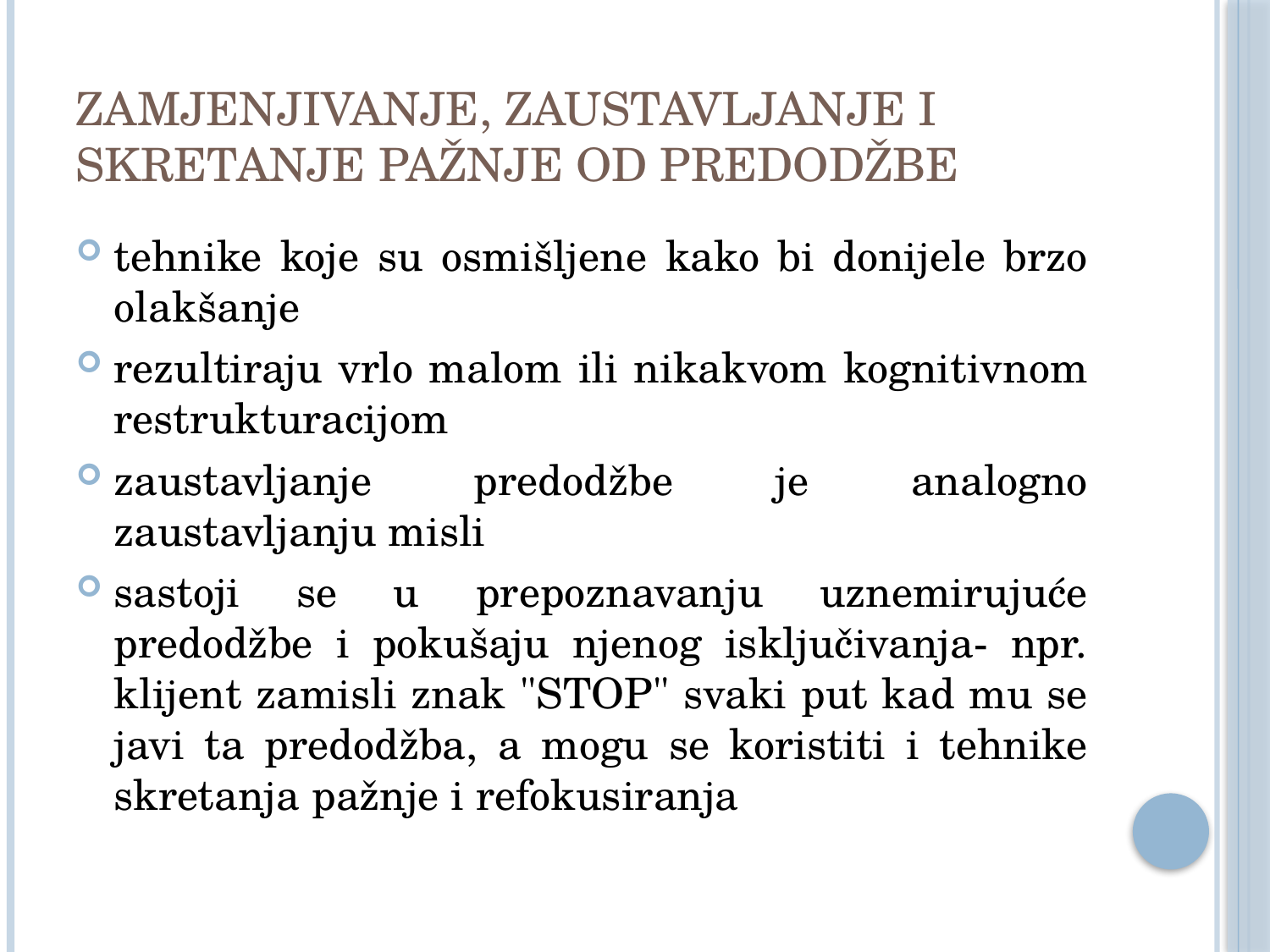

# ZAMJENJIVANJE, ZAUSTAVLJANJE I SKRETANJE PAŽNJE OD PREDODŽBE
tehnike koje su osmišljene kako bi donijele brzo olakšanje
rezultiraju vrlo malom ili nikakvom kognitivnom restrukturacijom
zaustavljanje predodžbe je analogno zaustavljanju misli
sastoji se u prepoznavanju uznemirujuće predodžbe i pokušaju njenog isključivanja- npr. klijent zamisli znak "STOP" svaki put kad mu se javi ta predodžba, a mogu se koristiti i tehnike skretanja pažnje i refokusiranja